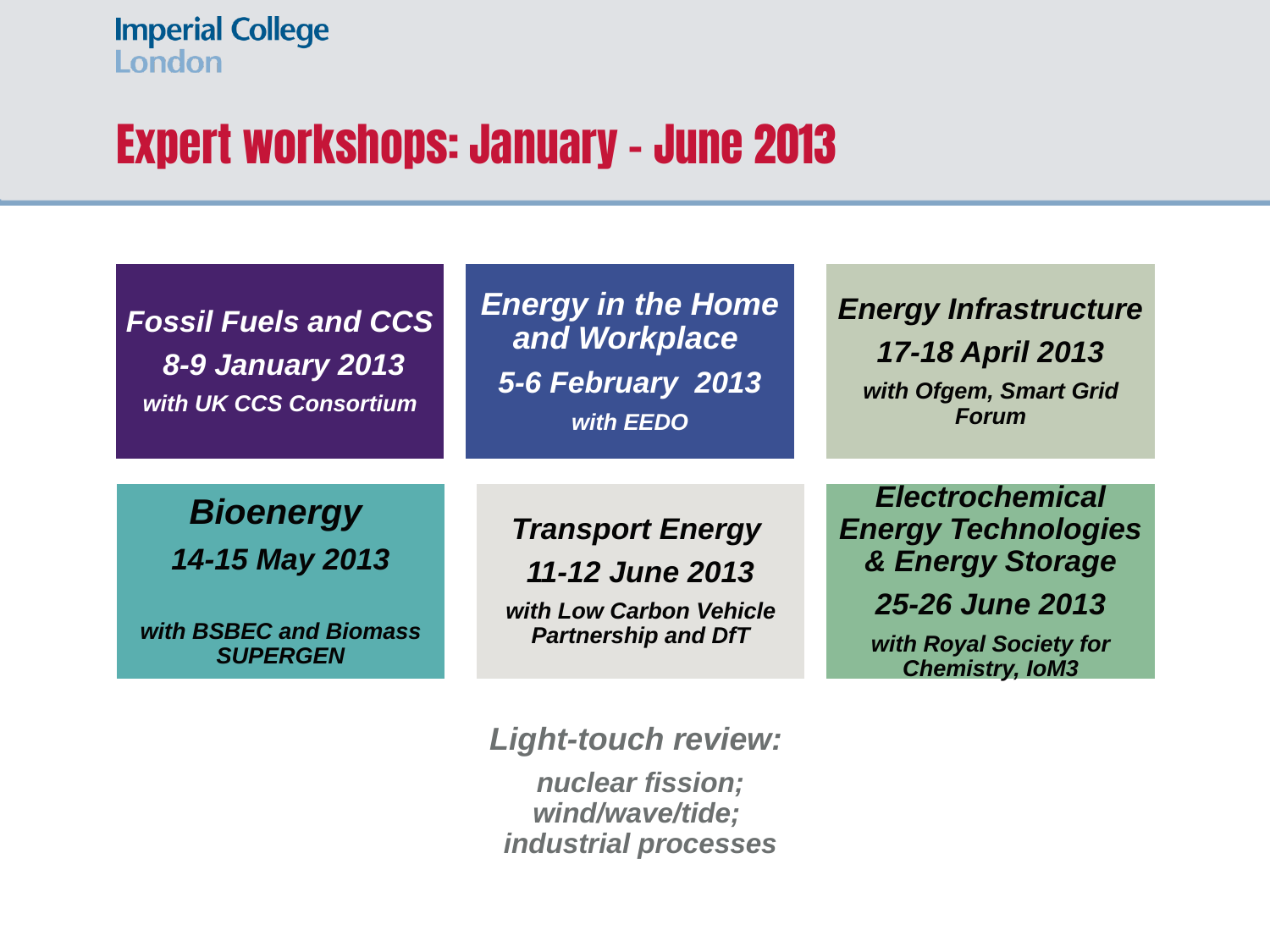

# Expert workshops: January – June 2013
Fossil Fuels and CCS
 8-9 January 2013
with UK CCS Consortium
Energy in the Home and Workplace
5-6 February  2013
with EEDO
Bioenergy
14-15 May 2013
with BSBEC and Biomass SUPERGEN
Electrochemical Energy Technologies
& Energy Storage
25-26 June 2013
with Royal Society for Chemistry, IoM3
Energy Infrastructure
17-18 April 2013
with Ofgem, Smart Grid Forum
Transport Energy
11-12 June 2013
with Low Carbon Vehicle Partnership and DfT
Light-touch review:
nuclear fission; wind/wave/tide;
industrial processes